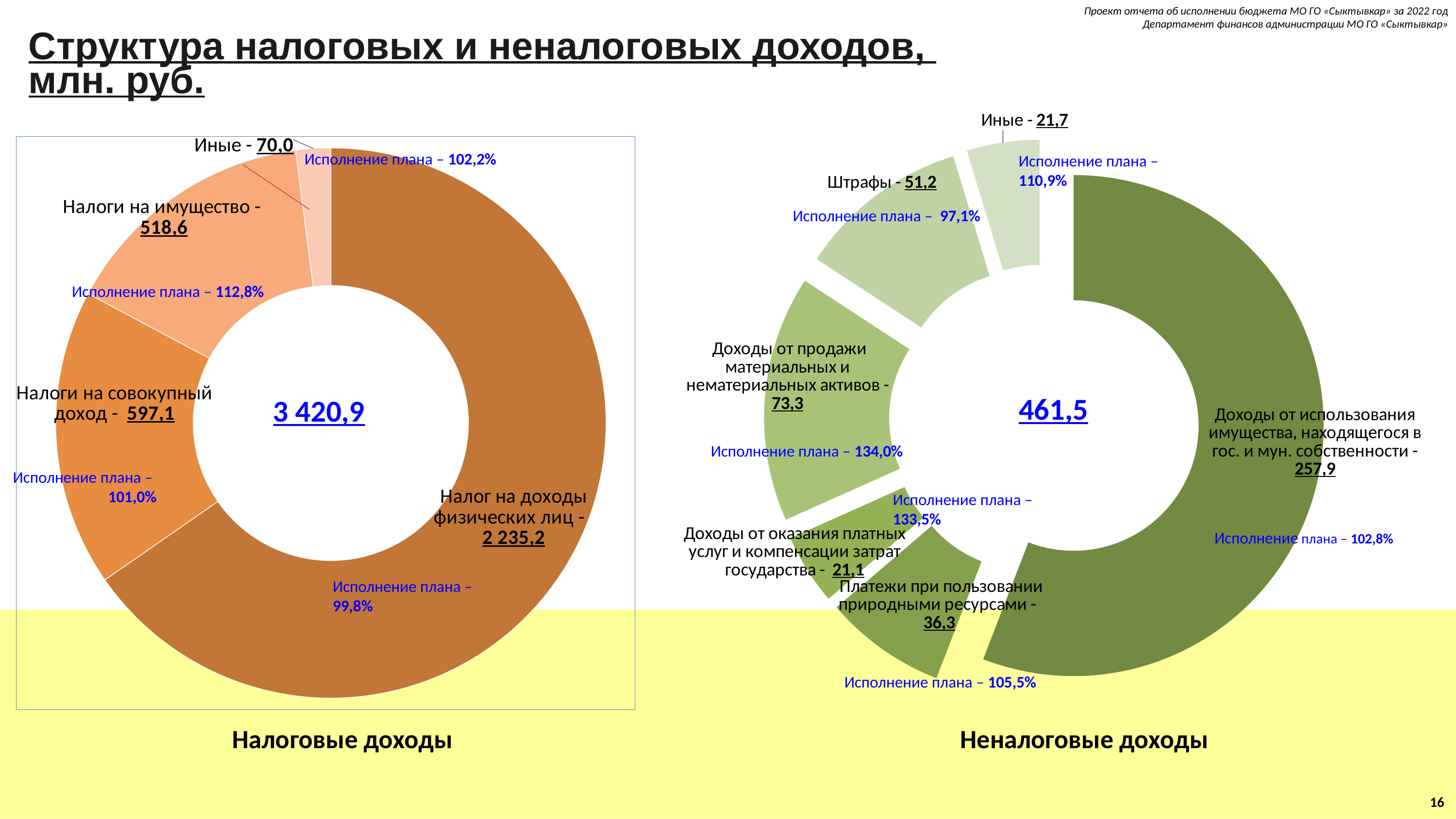

Проект отчета об исполнении бюджета МО ГО «Сыктывкар» за 2022 год
Департамент финансов администрации МО ГО «Сыктывкар»
Структура налоговых и неналоговых доходов,
млн. руб.

### Chart

| Category | Столбец1 |
|---|---|
| Доходы от использования имущества, находящегося в гос. и мун. собственности | 257.9 |
| Платежи при пользовании природными ресурсами | 36.3 |
| Доходы от оказания платных усулг и компенсации затрат государства | 21.1 |
| Доходы от продажи материальных и нематериальных активов | 73.3 |
| Штрафы | 51.2 |
| Иные | 21.7 |

### Chart

| Category | Продажи |
|---|---|
| Налог на доходы физических лиц | 2235.2 |
| Налоги на совокупный доход | 597.1 |
| Налоги на имущество | 518.6 |
| Иные | 70.0 |
Исполнение плана – 102,2%
Исполнение плана –
110,9%
Исполнение плана –  97,1%
Исполнение плана – 112,8%
461,5
3 420,9
Исполнение плана – 134,0%
Исполнение плана –  101,0%
Исполнение плана –
133,5%
Исполнение плана – 102,8%
Исполнение плана –
99,8%

Исполнение плана – 105,5%
Налоговые доходы
Неналоговые доходы
16